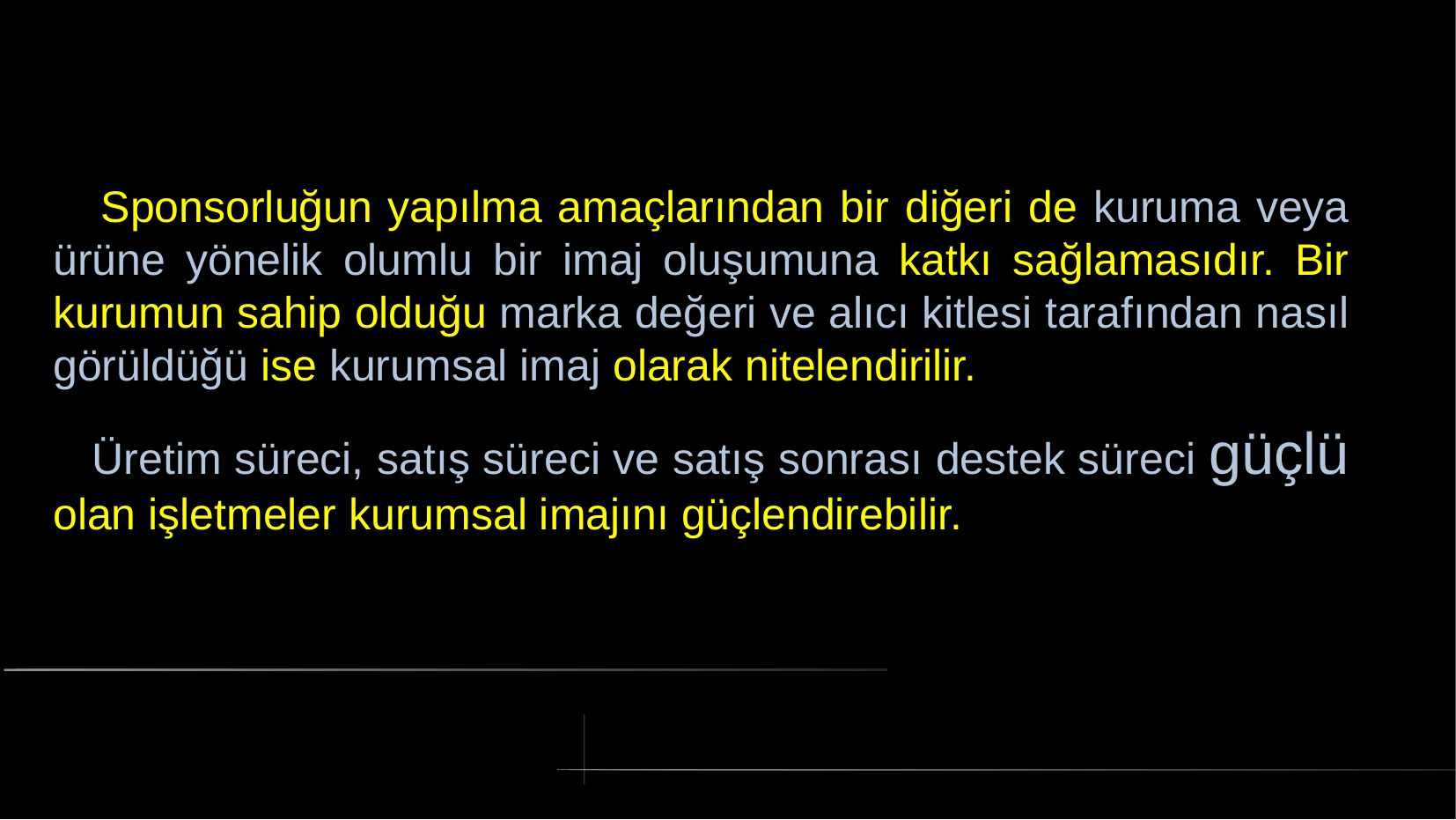

# Sponsorluğun yapılma amaçlarından bir diğeri de kuruma veya ürüne yönelik olumlu bir imaj oluşumuna katkı sağlamasıdır. Bir kurumun sahip olduğu marka değeri ve alıcı kitlesi tarafından nasıl görüldüğü ise kurumsal imaj olarak nitelendirilir.
   Üretim süreci, satış süreci ve satış sonrası destek süreci güçlü olan işletmeler kurumsal imajını güçlendirebilir.